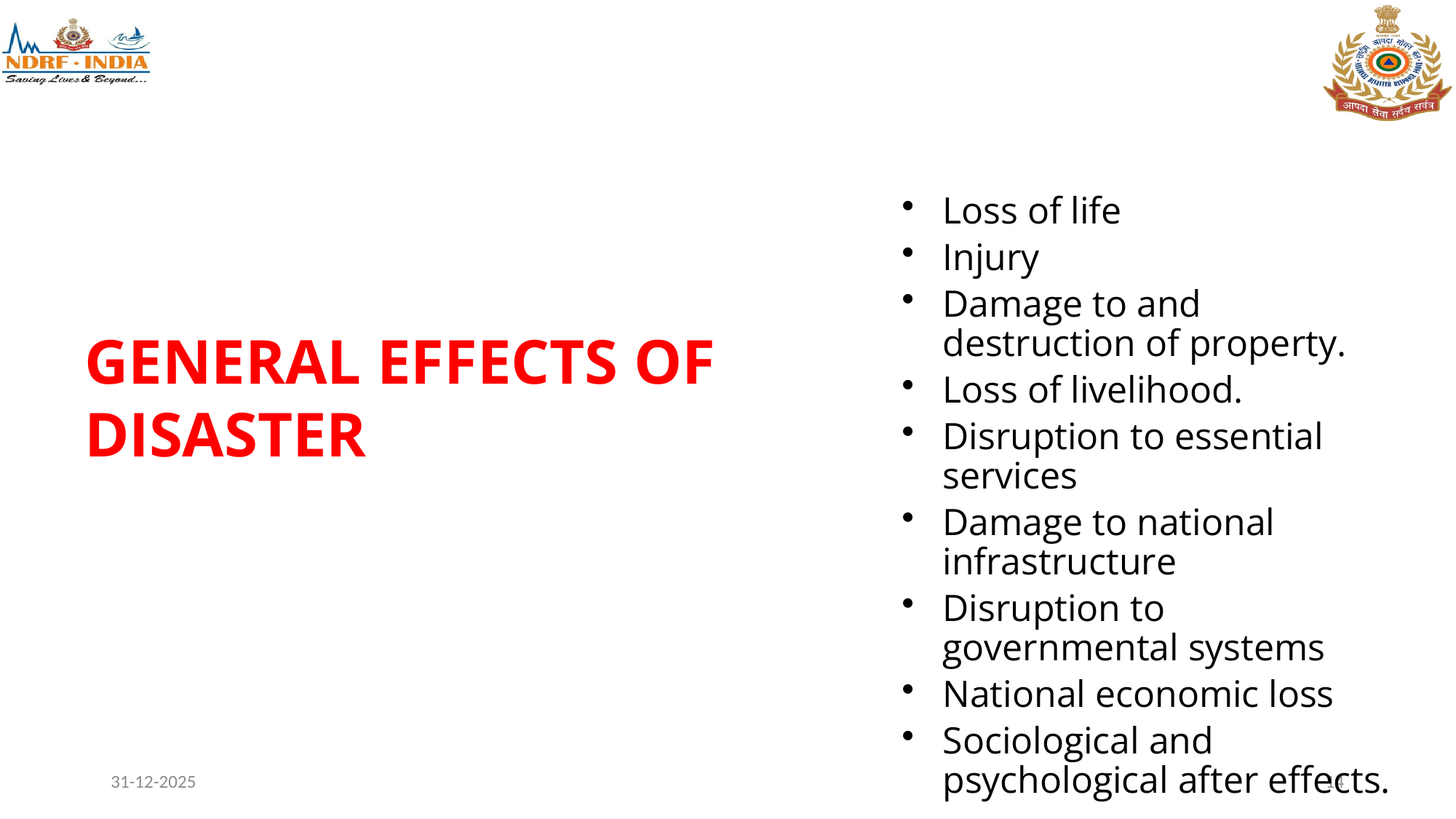

Loss of life
Injury
Damage to and destruction of property.
Loss of livelihood.
Disruption to essential services
Damage to national infrastructure
Disruption to governmental systems
National economic loss
Sociological and psychological after effects.
GENERAL EFFECTS OF DISASTER
31-12-2025
14